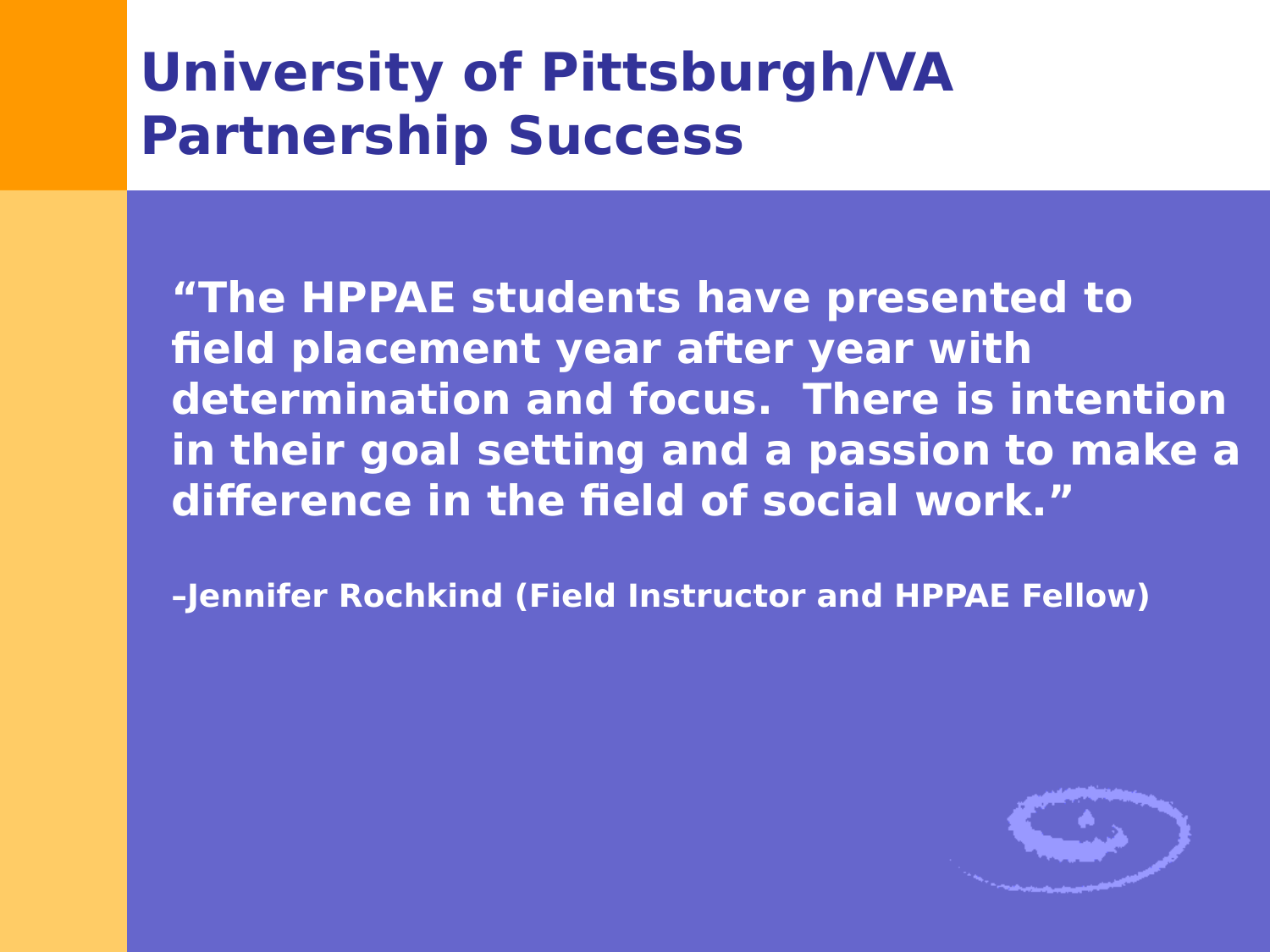

# University of Pittsburgh/VA Partnership Success
“The HPPAE students have presented to field placement year after year with determination and focus.  There is intention in their goal setting and a passion to make a difference in the field of social work.”

–Jennifer Rochkind (Field Instructor and HPPAE Fellow)